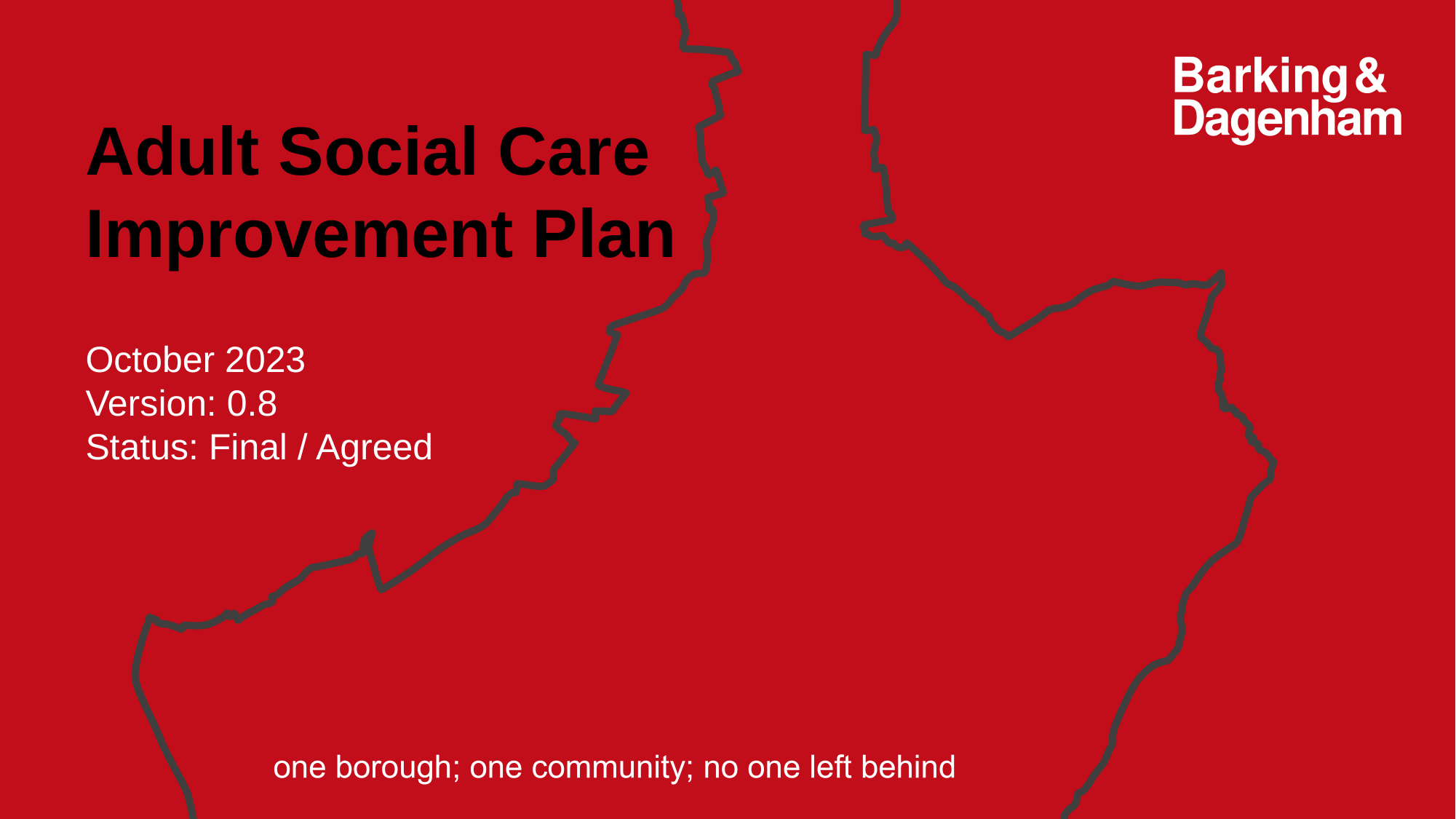

Adult Social Care
Improvement Plan

October 2023
Version: 0.8
Status: Final / Agreed